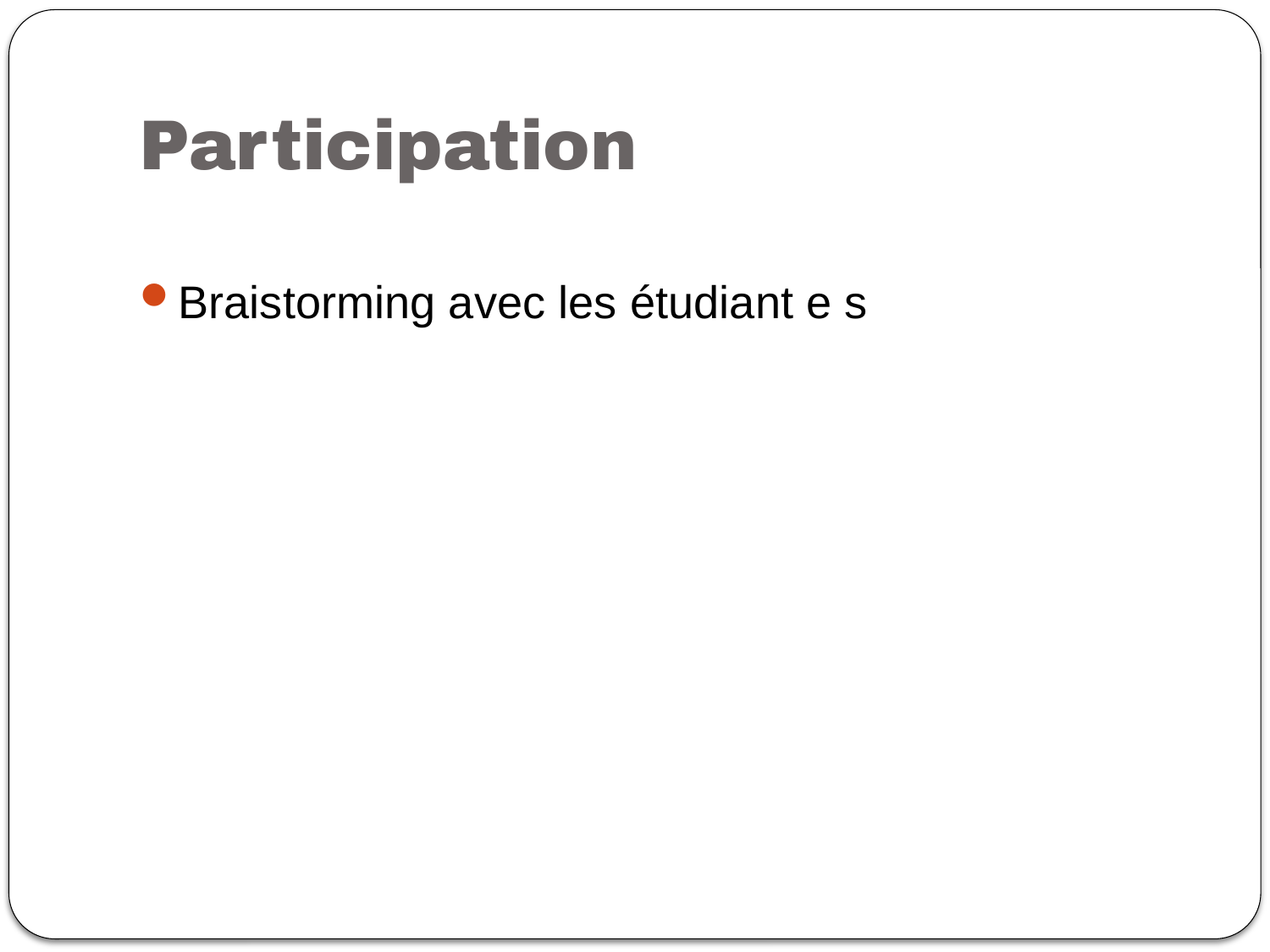

# Participation

Braistorming avec les étudiant e s